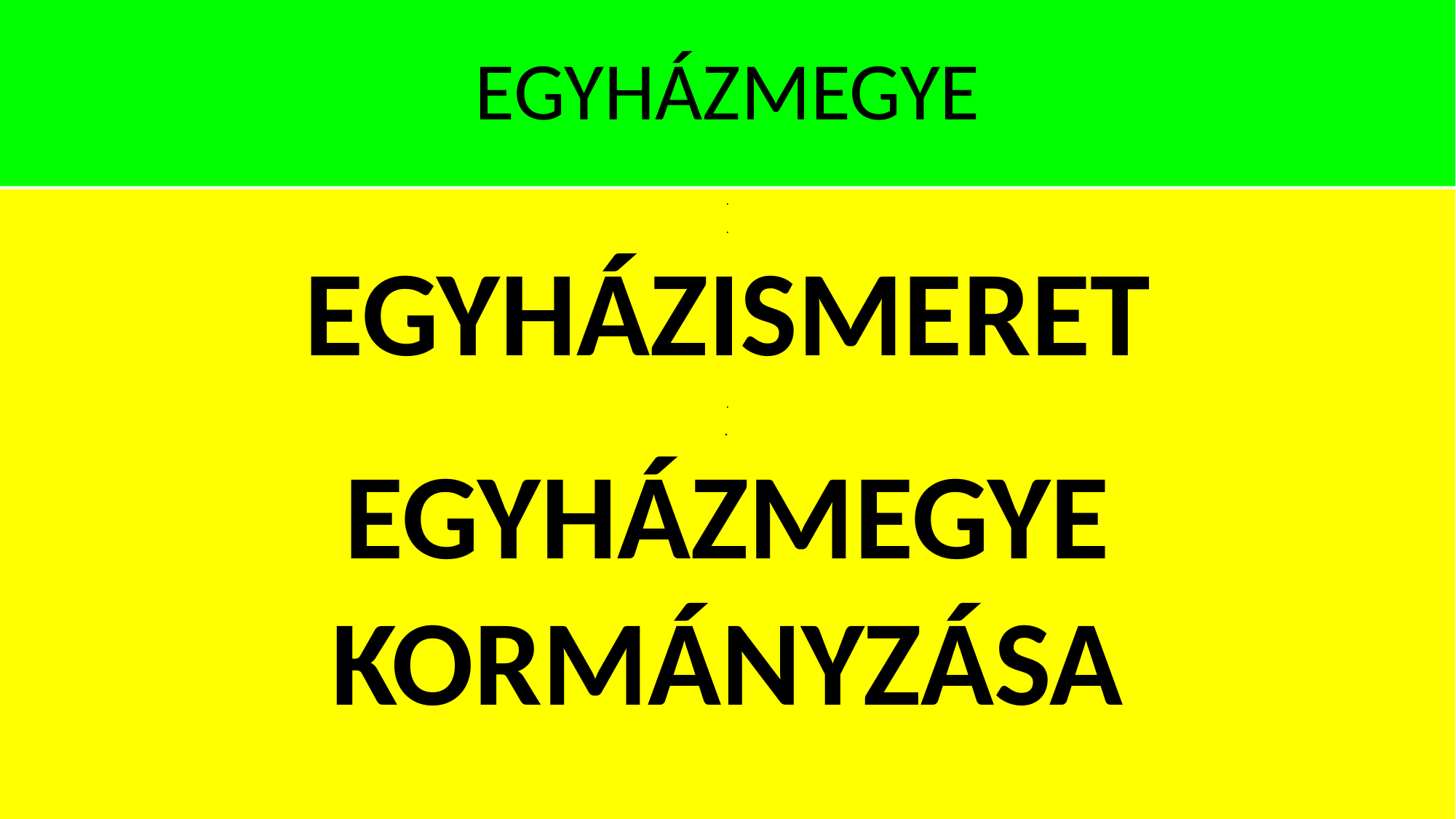

# EGYHÁZMEGYE
.
.
EGYHÁZISMERET
.
.
EGYHÁZMEGYE
KORMÁNYZÁSA